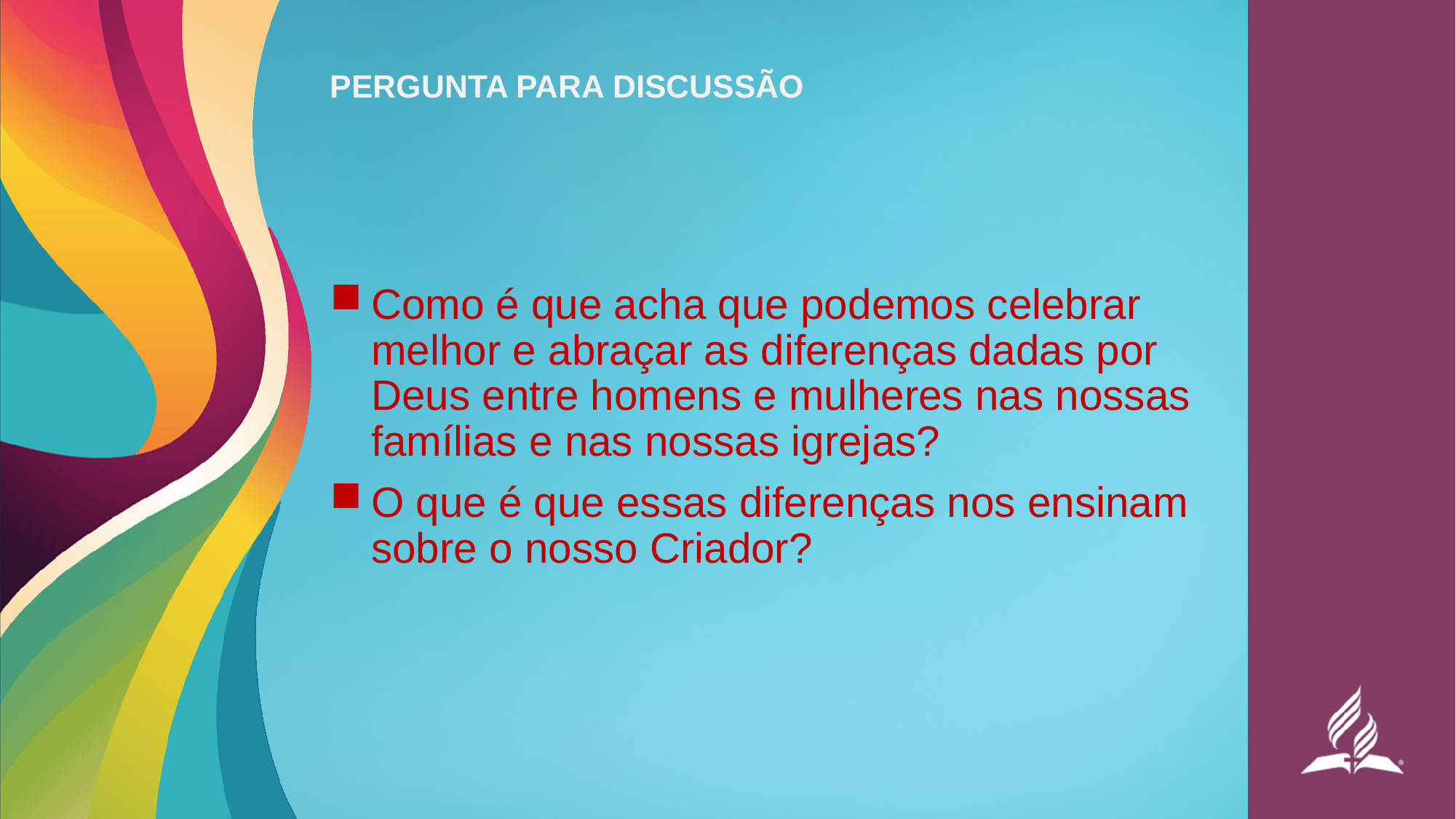

# PERGUNTA PARA DISCUSSÃO

Como é que acha que podemos celebrar melhor e abraçar as diferenças dadas por Deus entre homens e mulheres nas nossas famílias e nas nossas igrejas?
O que é que essas diferenças nos ensinam sobre o nosso Criador?